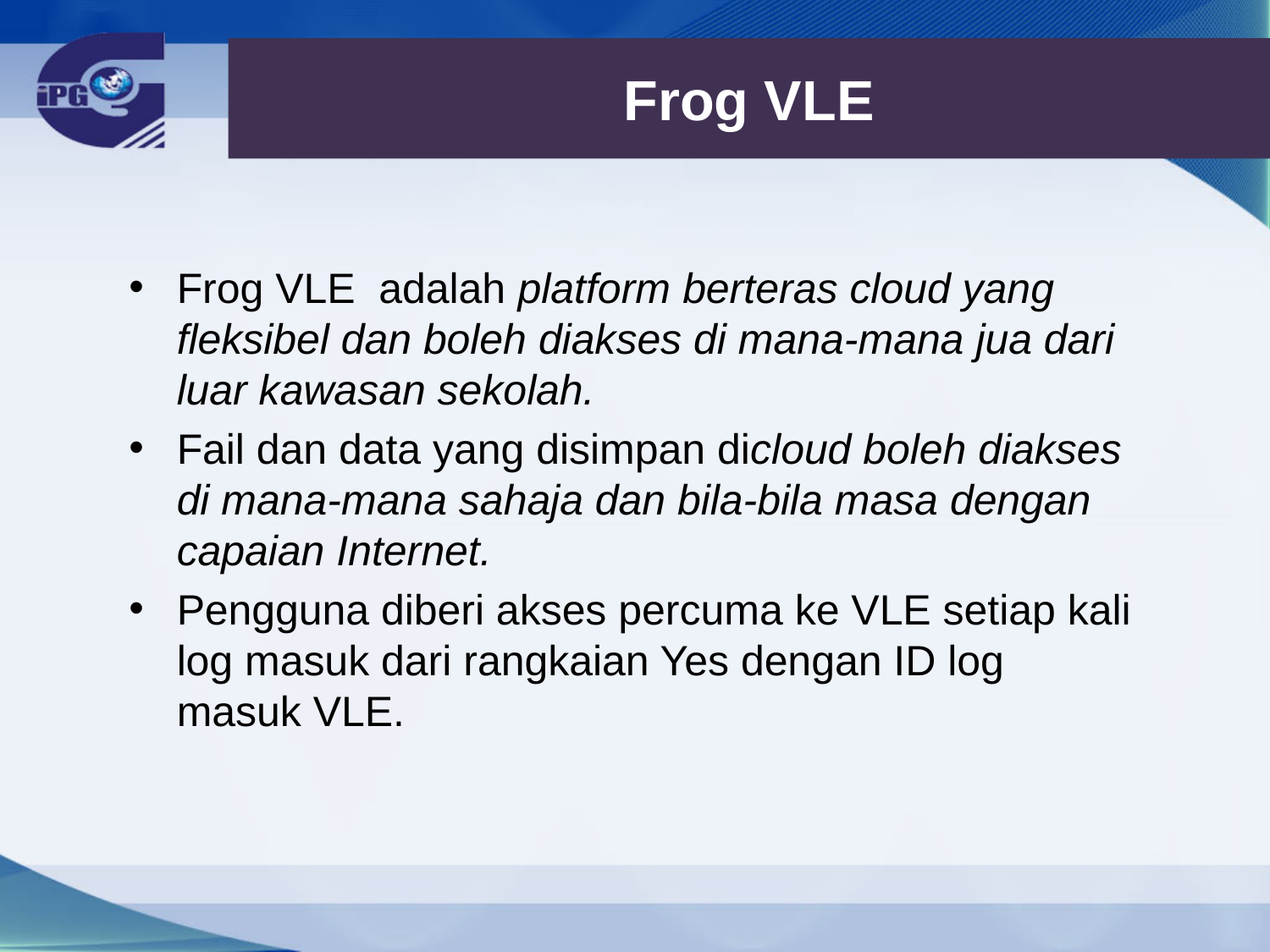

# Frog VLE

Frog VLE  adalah platform berteras cloud yang fleksibel dan boleh diakses di mana-mana jua dari luar kawasan sekolah.
Fail dan data yang disimpan dicloud boleh diakses di mana-mana sahaja dan bila-bila masa dengan capaian Internet.
Pengguna diberi akses percuma ke VLE setiap kali log masuk dari rangkaian Yes dengan ID log masuk VLE.